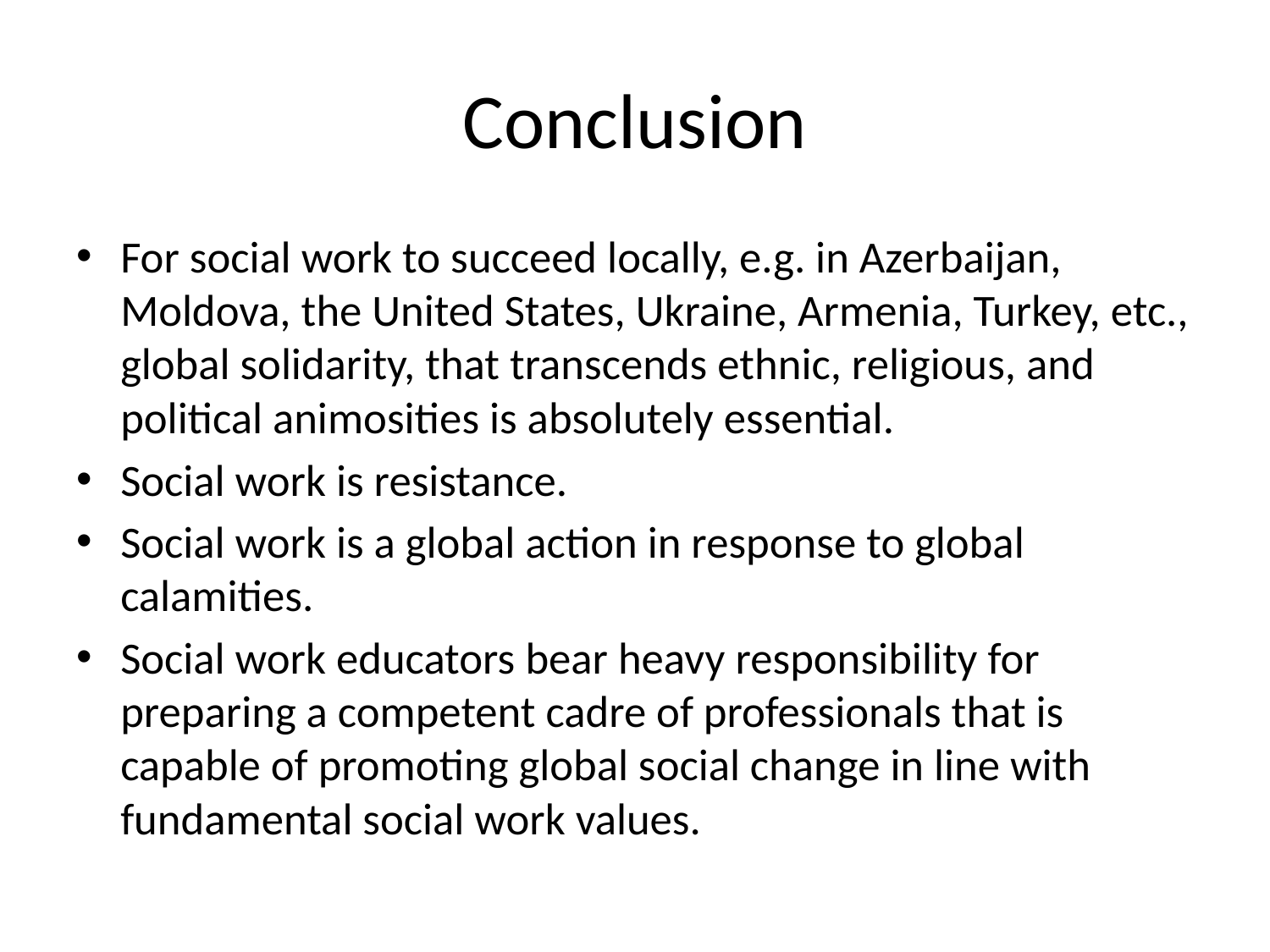

# Conclusion
For social work to succeed locally, e.g. in Azerbaijan, Moldova, the United States, Ukraine, Armenia, Turkey, etc., global solidarity, that transcends ethnic, religious, and political animosities is absolutely essential.
Social work is resistance.
Social work is a global action in response to global calamities.
Social work educators bear heavy responsibility for preparing a competent cadre of professionals that is capable of promoting global social change in line with fundamental social work values.